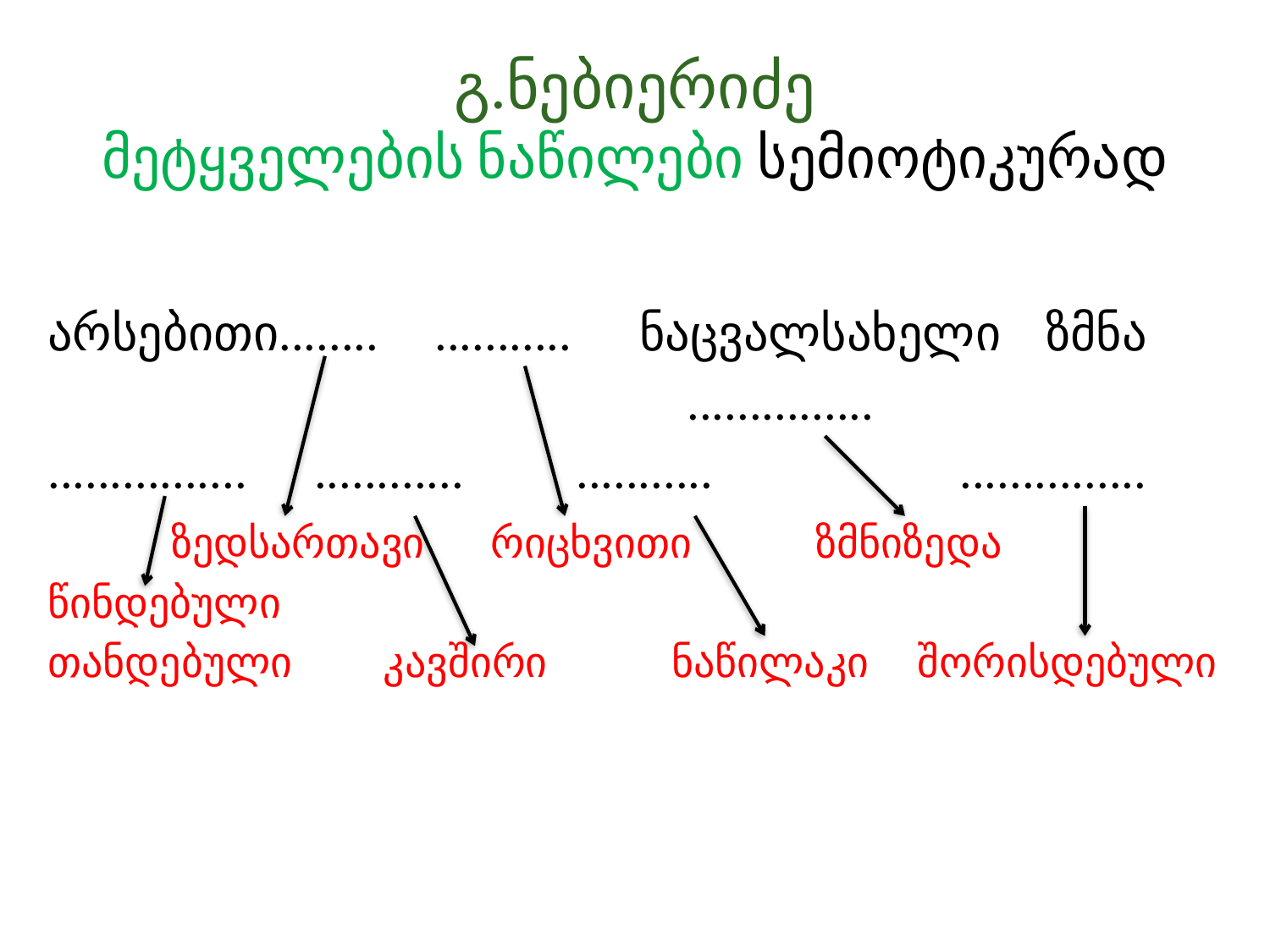

# გ.ნებიერიძე მეტყველების ნაწილები სემიოტიკურად

არსებითი........     ...........      ნაცვალსახელი    ზმნა
                                                         ...............
................      ............          ...........                      ...............
           ზედსართავი      რიცხვითი             ზმნიზედა
წინდებული
თანდებული          კავშირი             ნაწილაკი     შორისდებული